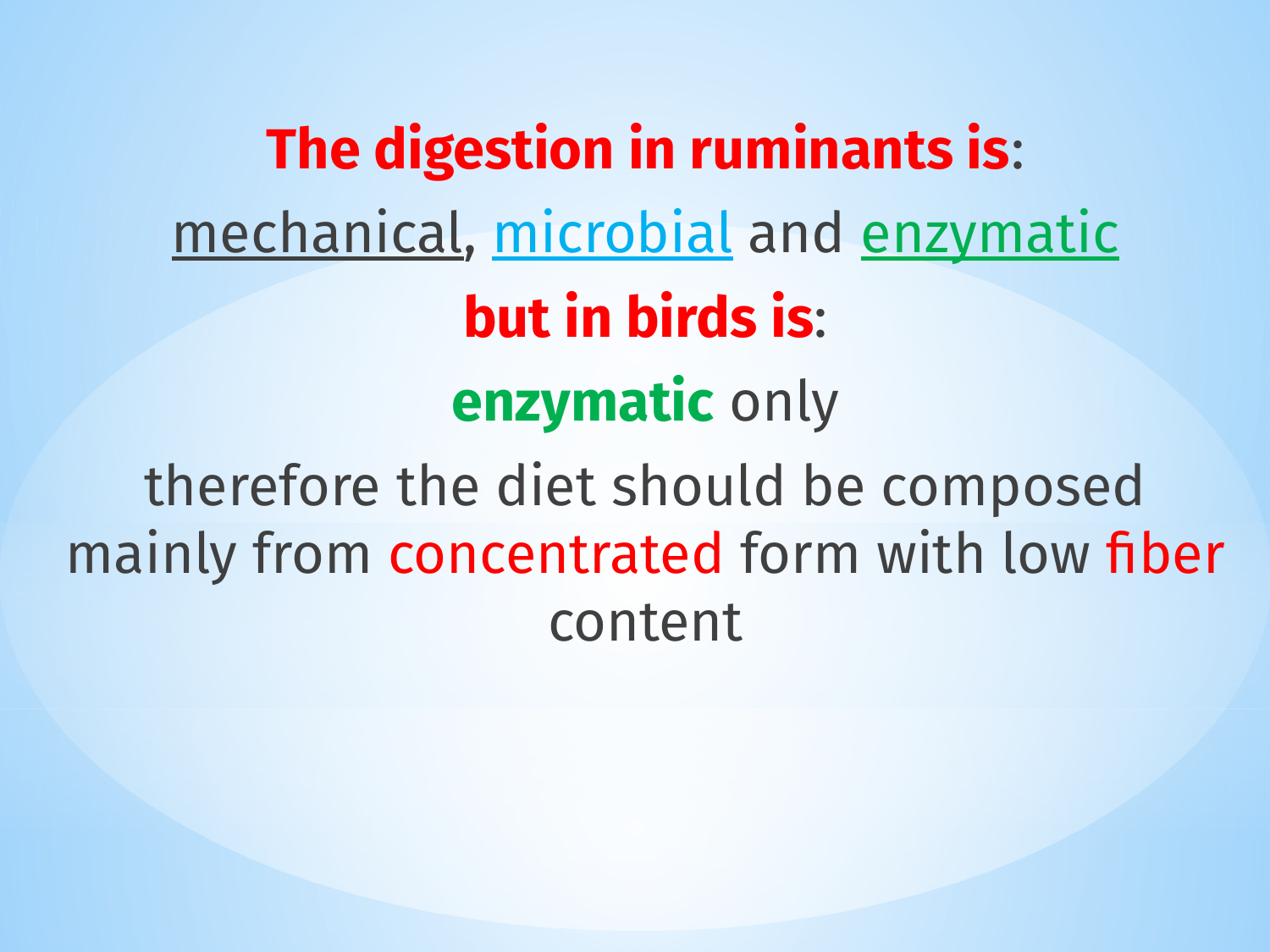

The digestion in ruminants is:
 mechanical, microbial and enzymatic
but in birds is:
 enzymatic only
therefore the diet should be composed mainly from concentrated form with low fiber content